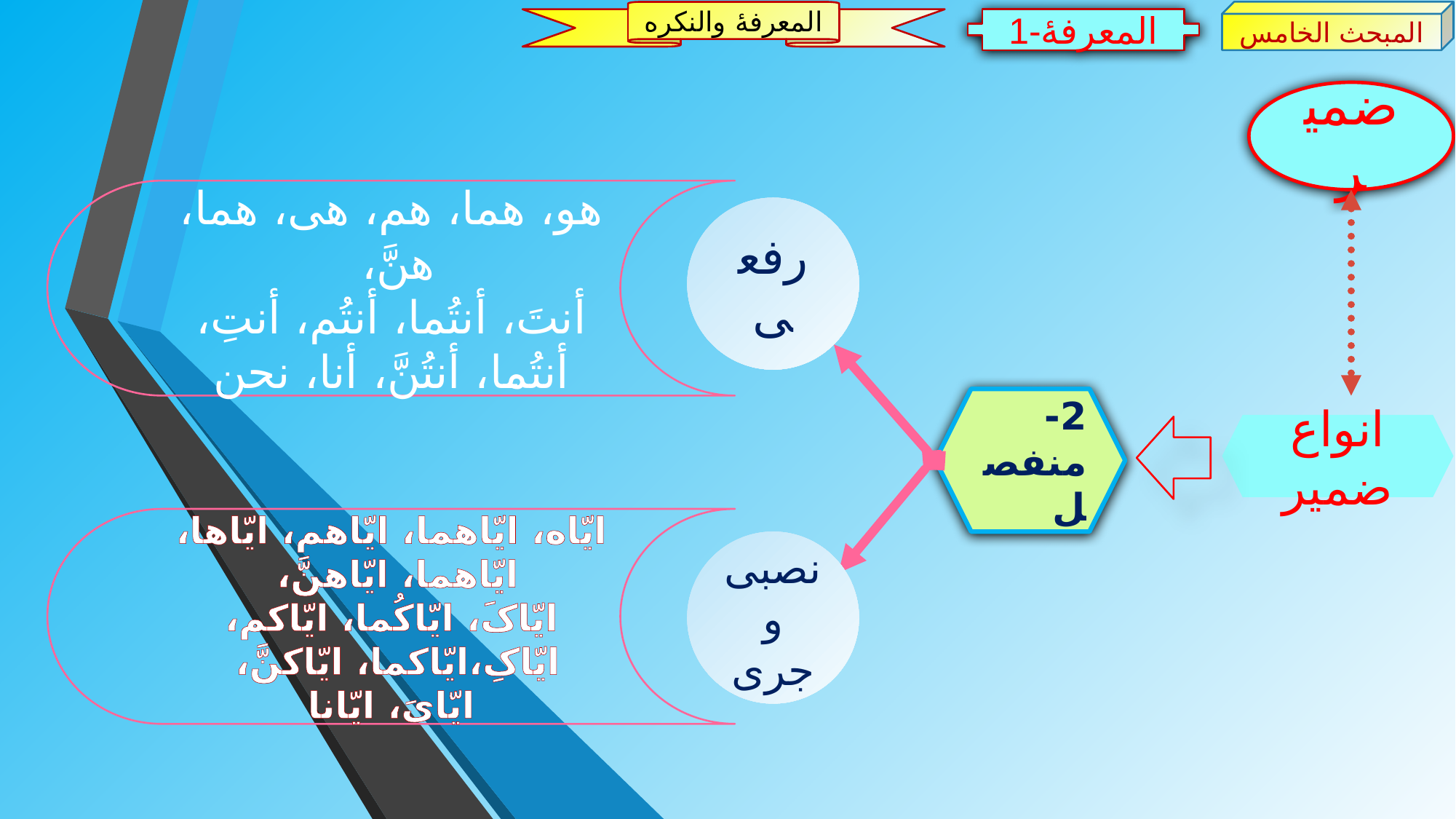

المبحث الخامس
المعرفۀ والنکره
1-المعرفۀ
ضمیر
هو، هما، هم، هی، هما، هنَّ،
أنتَ، أنتُما، أنتُم، أنتِ، أنتُما، أنتُنَّ، أنا، نحن
رفعی
2-منفصل
انواع ضمیر

ایّاه، ایّاهما، ایّاهم، ایّاها، ایّاهما، ایّاهنَّ،
ایّاکَ، ایّاکُما، ایّاکم، ایّاکِ،ایّاکما، ایّاکنَّ،
ایّایَ، ایّانا
نصبی و
جری